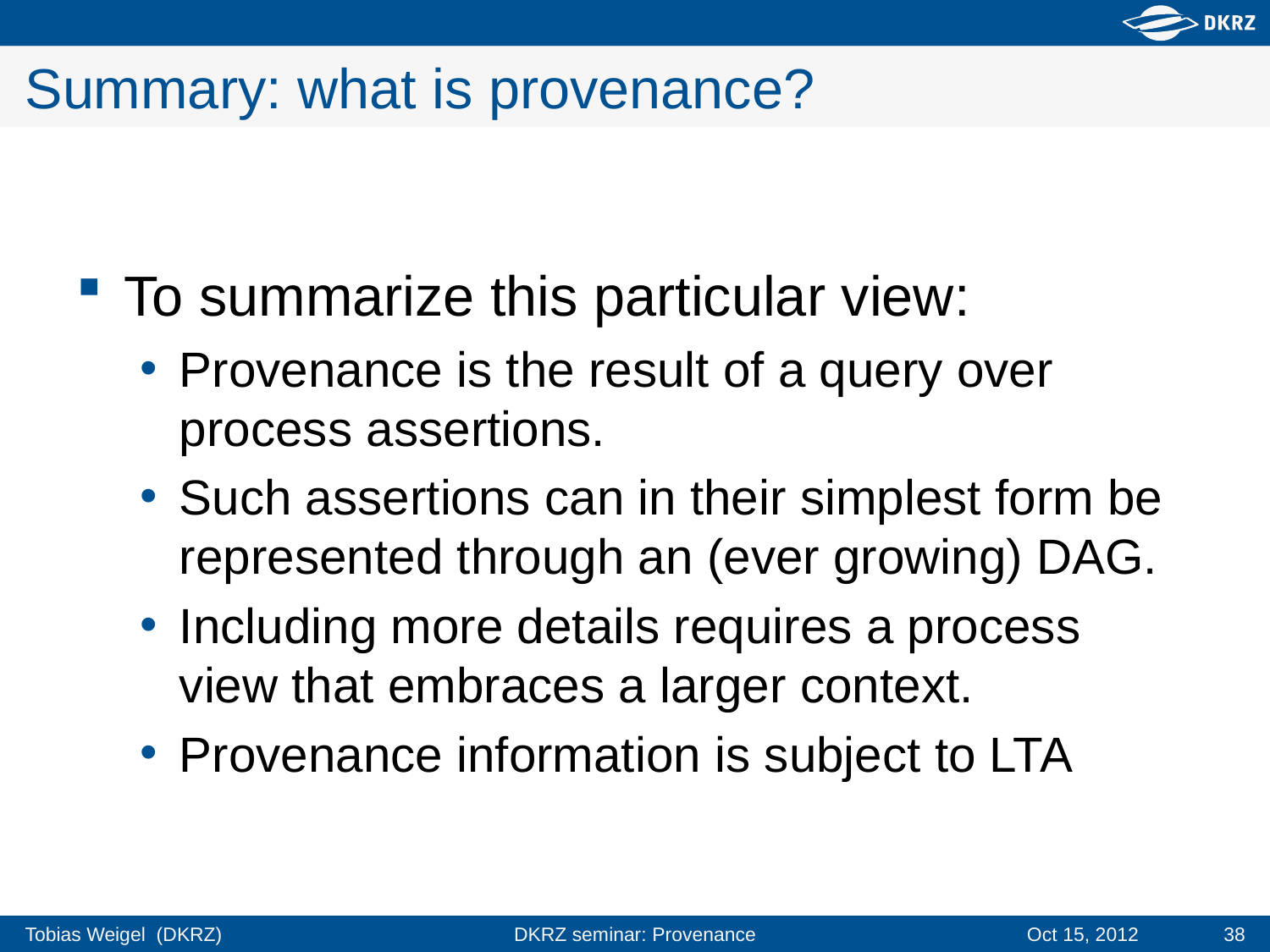

# Summary: what is provenance?
To summarize this particular view:
Provenance is the result of a query over process assertions.
Such assertions can in their simplest form be represented through an (ever growing) DAG.
Including more details requires a process view that embraces a larger context.
Provenance information is subject to LTA
38
DKRZ seminar: Provenance
Oct 15, 2012